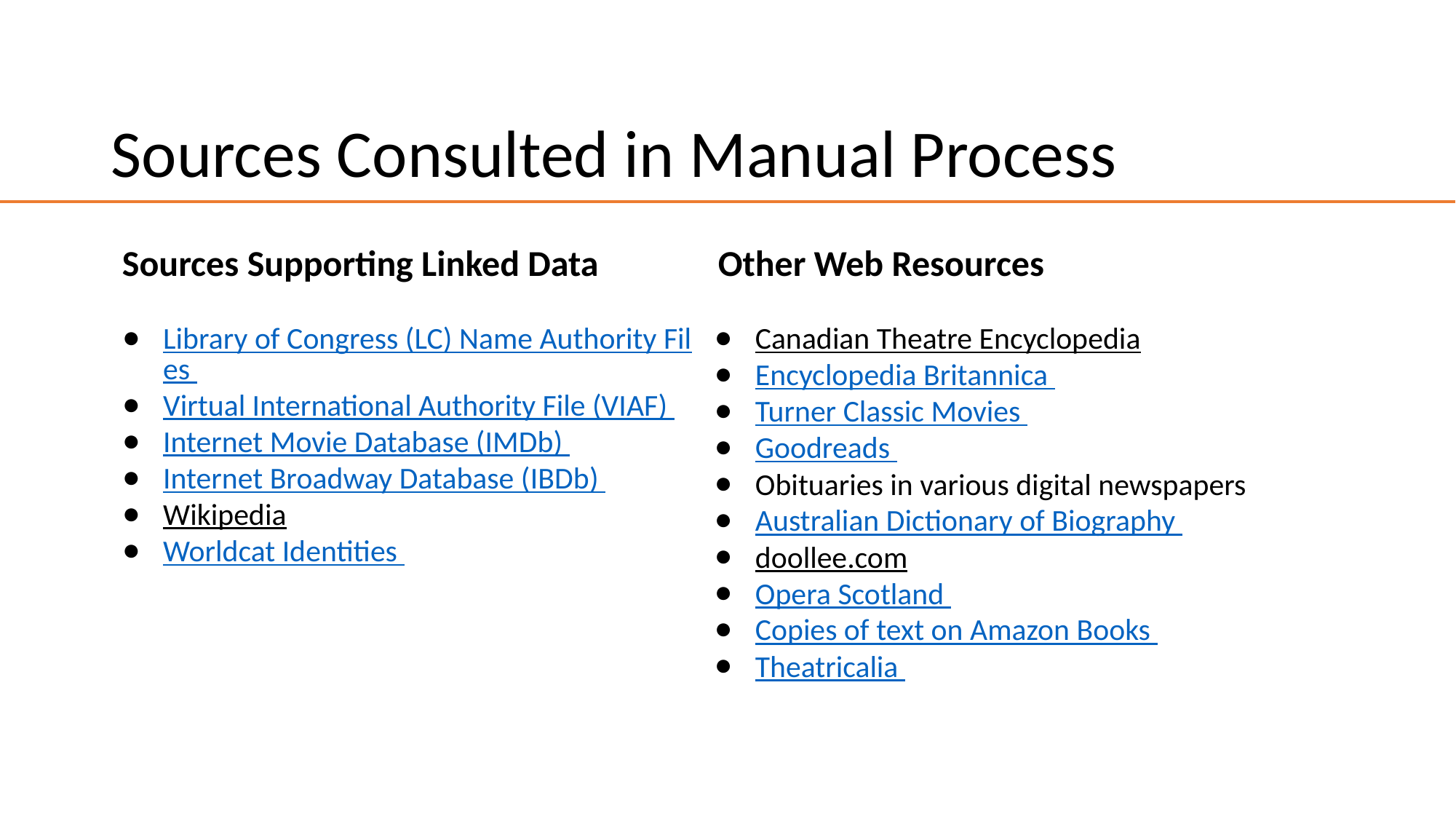

# Sources Consulted in Manual Process
Other Web Resources
Sources Supporting Linked Data
Library of Congress (LC) Name Authority Files
Virtual International Authority File (VIAF)
Internet Movie Database (IMDb)
Internet Broadway Database (IBDb)
Wikipedia
Worldcat Identities
Canadian Theatre Encyclopedia
Encyclopedia Britannica
Turner Classic Movies
Goodreads
Obituaries in various digital newspapers
Australian Dictionary of Biography
doollee.com
Opera Scotland
Copies of text on Amazon Books
Theatricalia